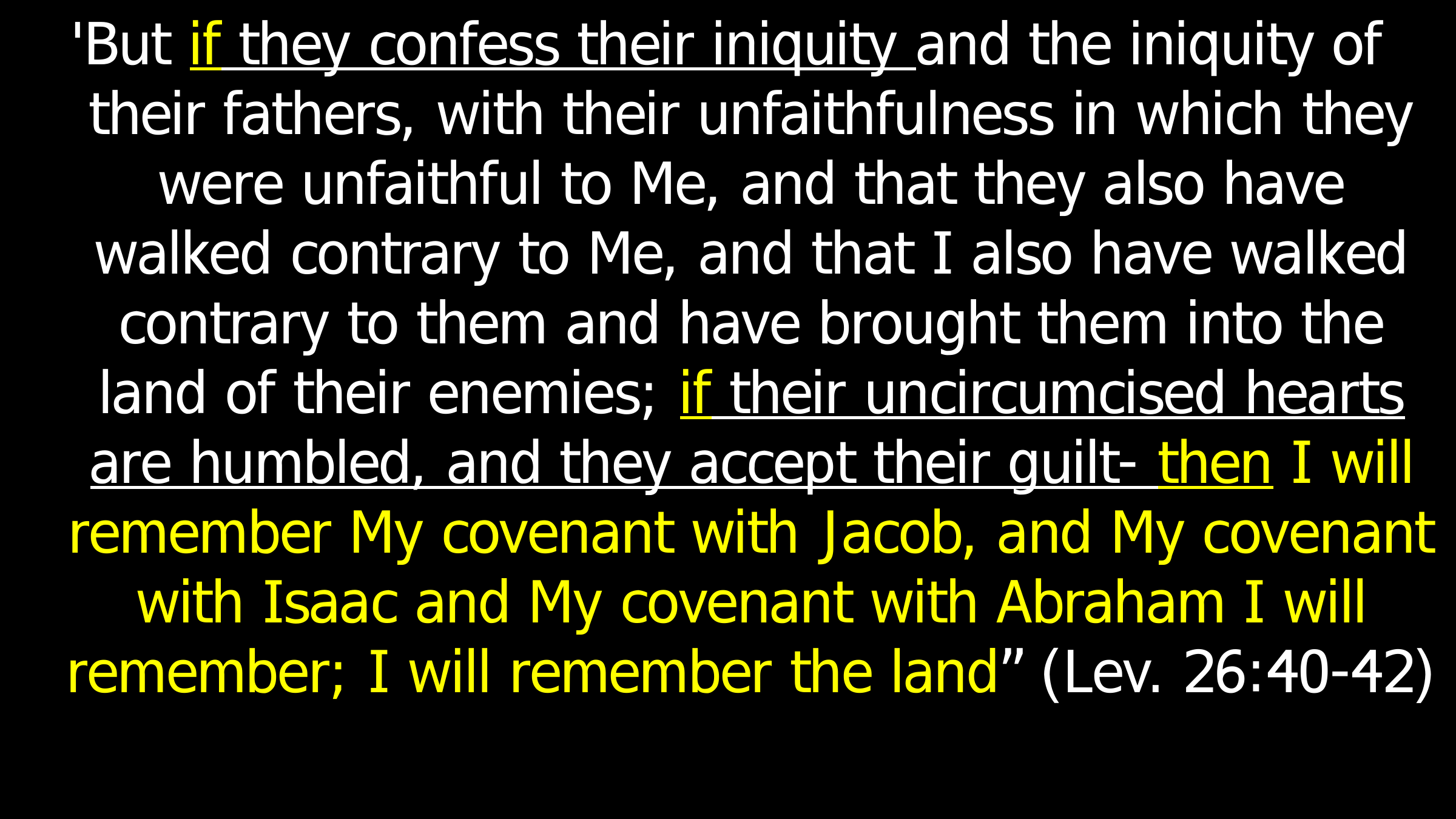

'But if they confess their iniquity and the iniquity of their fathers, with their unfaithfulness in which they were unfaithful to Me, and that they also have walked contrary to Me, and that I also have walked contrary to them and have brought them into the land of their enemies; if their uncircumcised hearts are humbled, and they accept their guilt- then I will remember My covenant with Jacob, and My covenant with Isaac and My covenant with Abraham I will remember; I will remember the land” (Lev. 26:40-42)